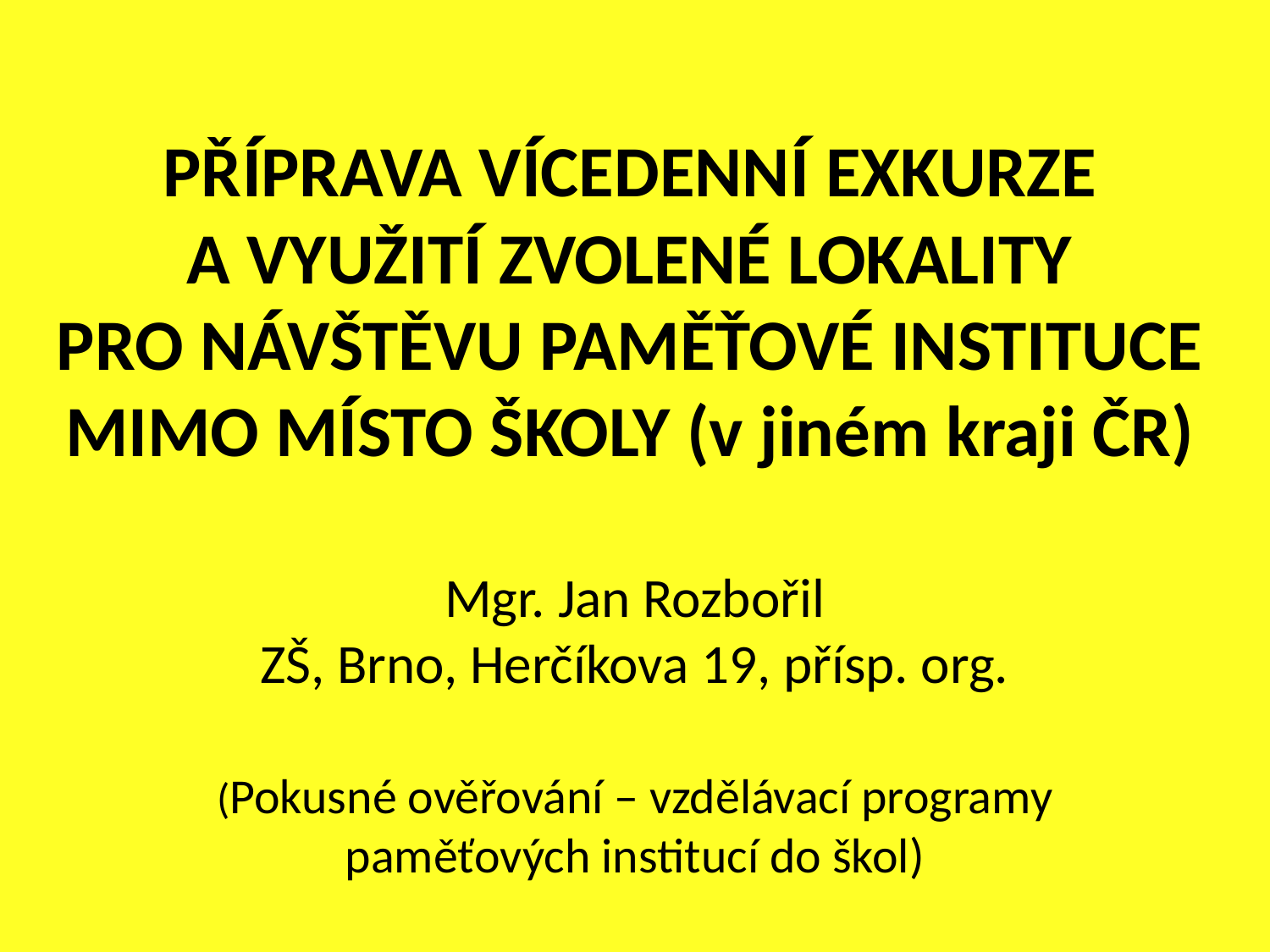

# PŘÍPRAVA VÍCEDENNÍ EXKURZE A VYUŽITÍ ZVOLENÉ LOKALITY PRO NÁVŠTĚVU PAMĚŤOVÉ INSTITUCE MIMO MÍSTO ŠKOLY (v jiném kraji ČR)
Mgr. Jan Rozbořil
ZŠ, Brno, Herčíkova 19, přísp. org.

(Pokusné ověřování – vzdělávací programy paměťových institucí do škol)